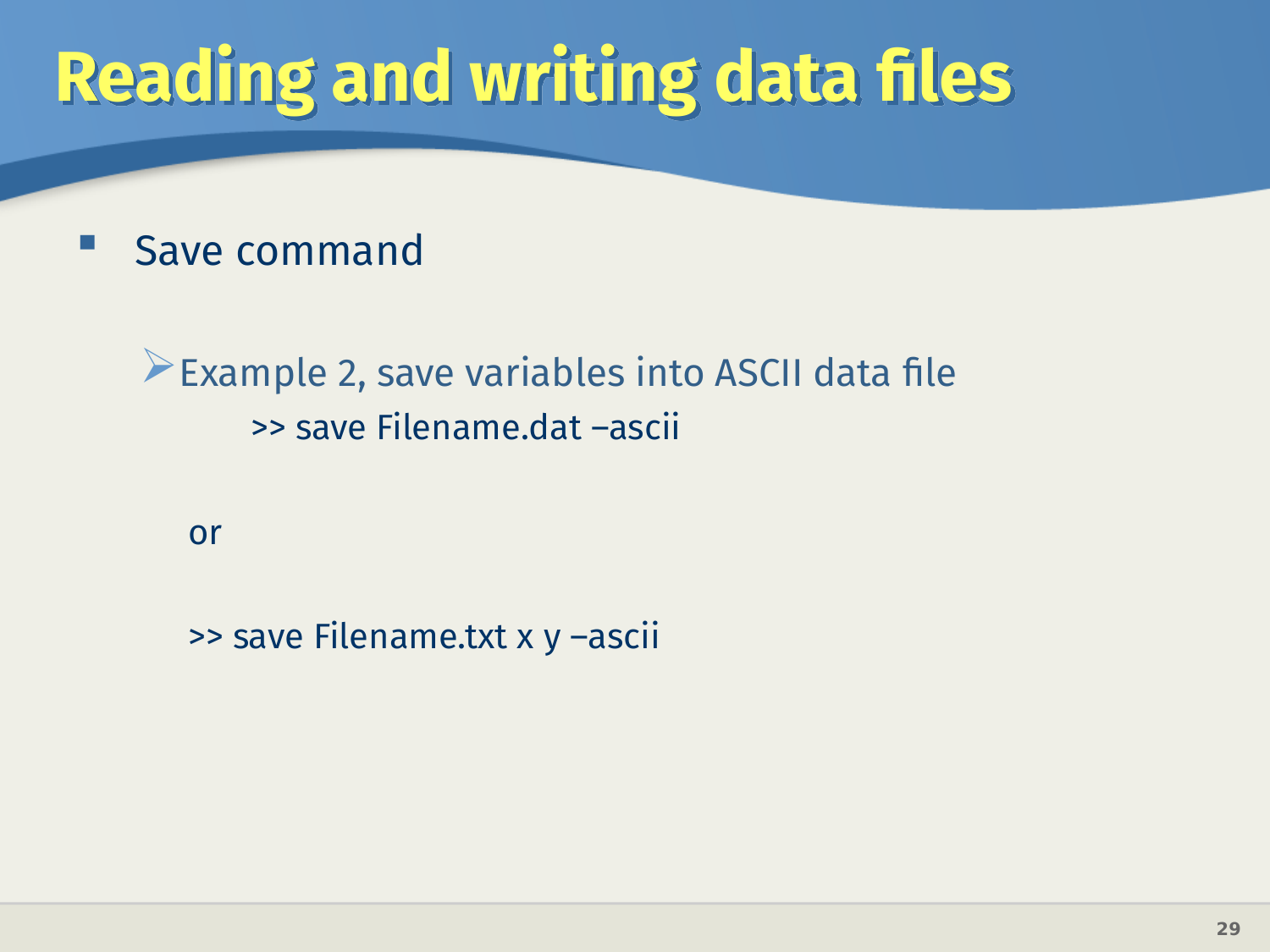

Save command

Example 2, save variables into ASCII data file
		>> save Filename.dat –ascii

            or

            >> save Filename.txt x y –ascii

Reading and writing data files